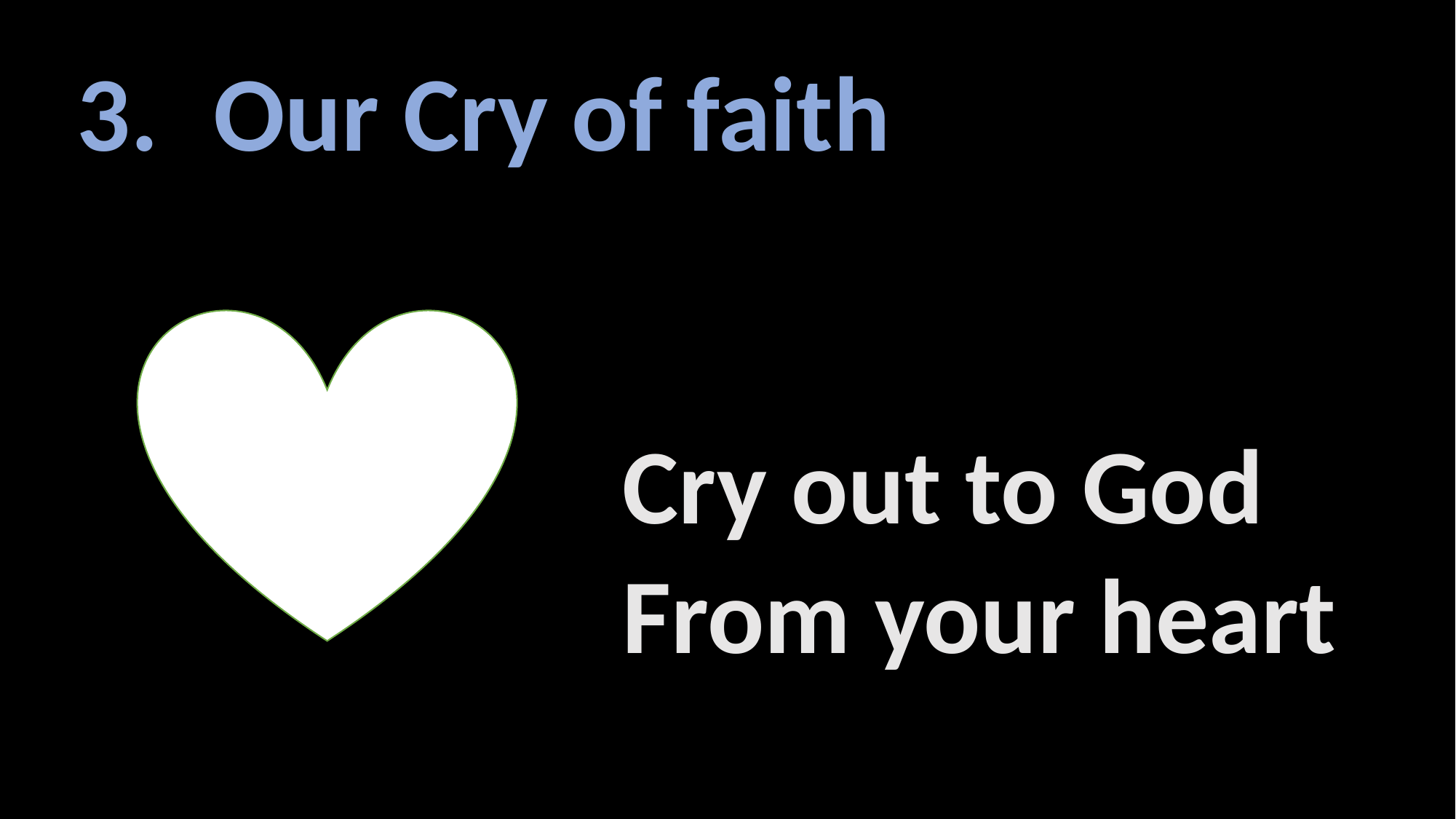

Our Cry of faith

					Cry out to God
					From your heart